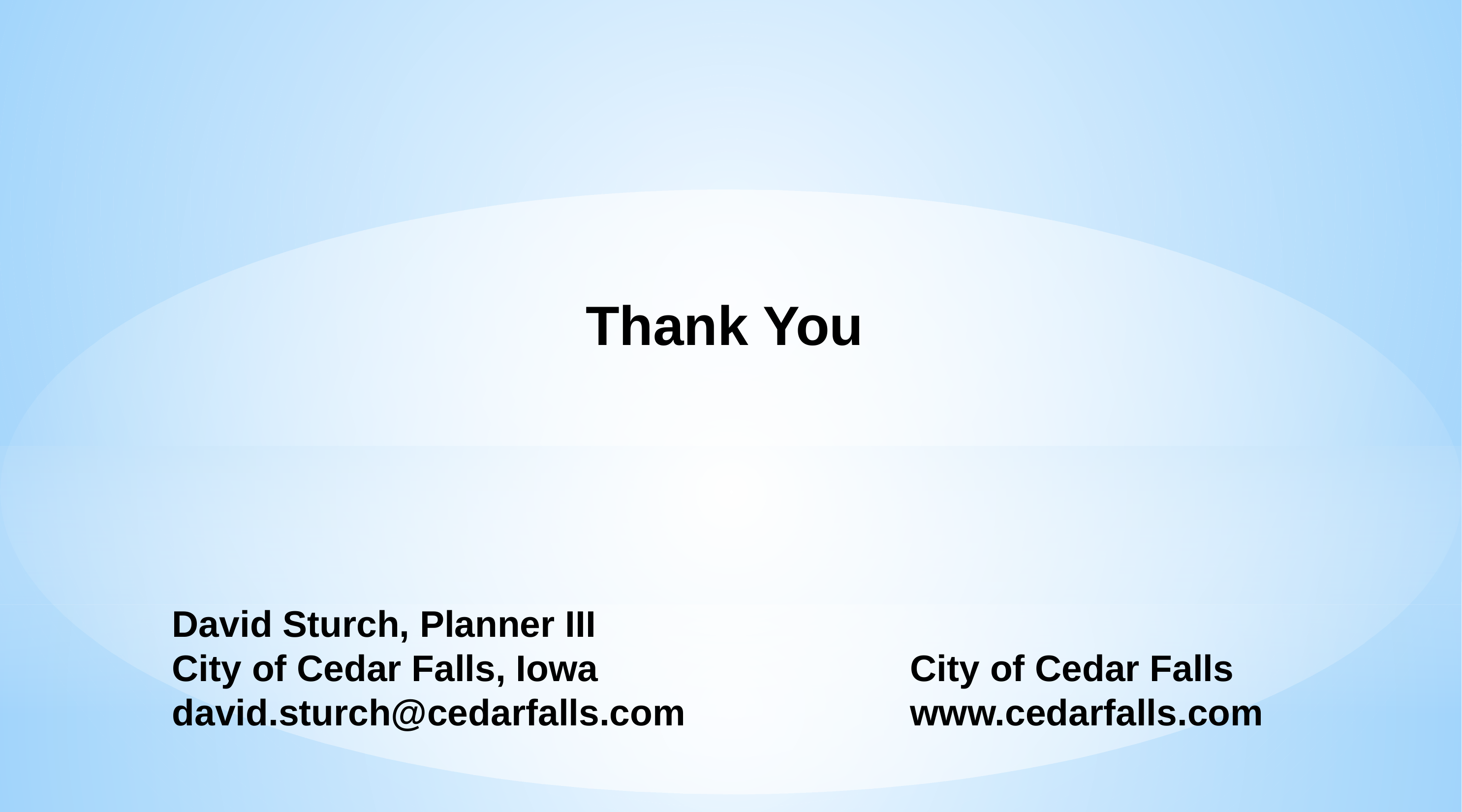

Thank You

David Sturch, Planner III
City of Cedar Falls, Iowa					City of Cedar Falls
david.sturch@cedarfalls.com				www.cedarfalls.com